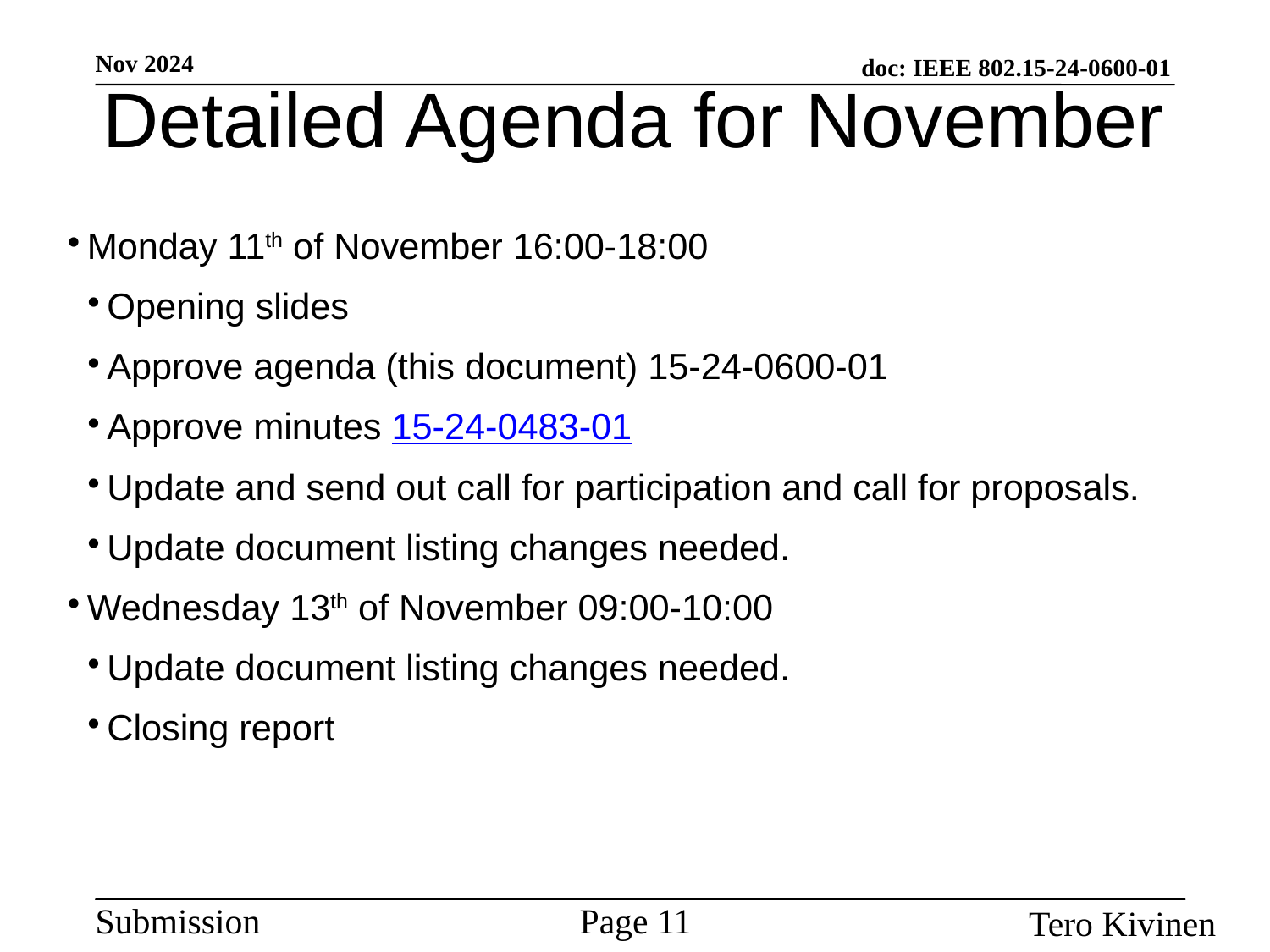

Detailed Agenda for November
Monday 11th of November 16:00-18:00
Opening slides
Approve agenda (this document) 15-24-0600-01
Approve minutes 15-24-0483-01
Update and send out call for participation and call for proposals.
Update document listing changes needed.
Wednesday 13th of November 09:00-10:00
Update document listing changes needed.
Closing report